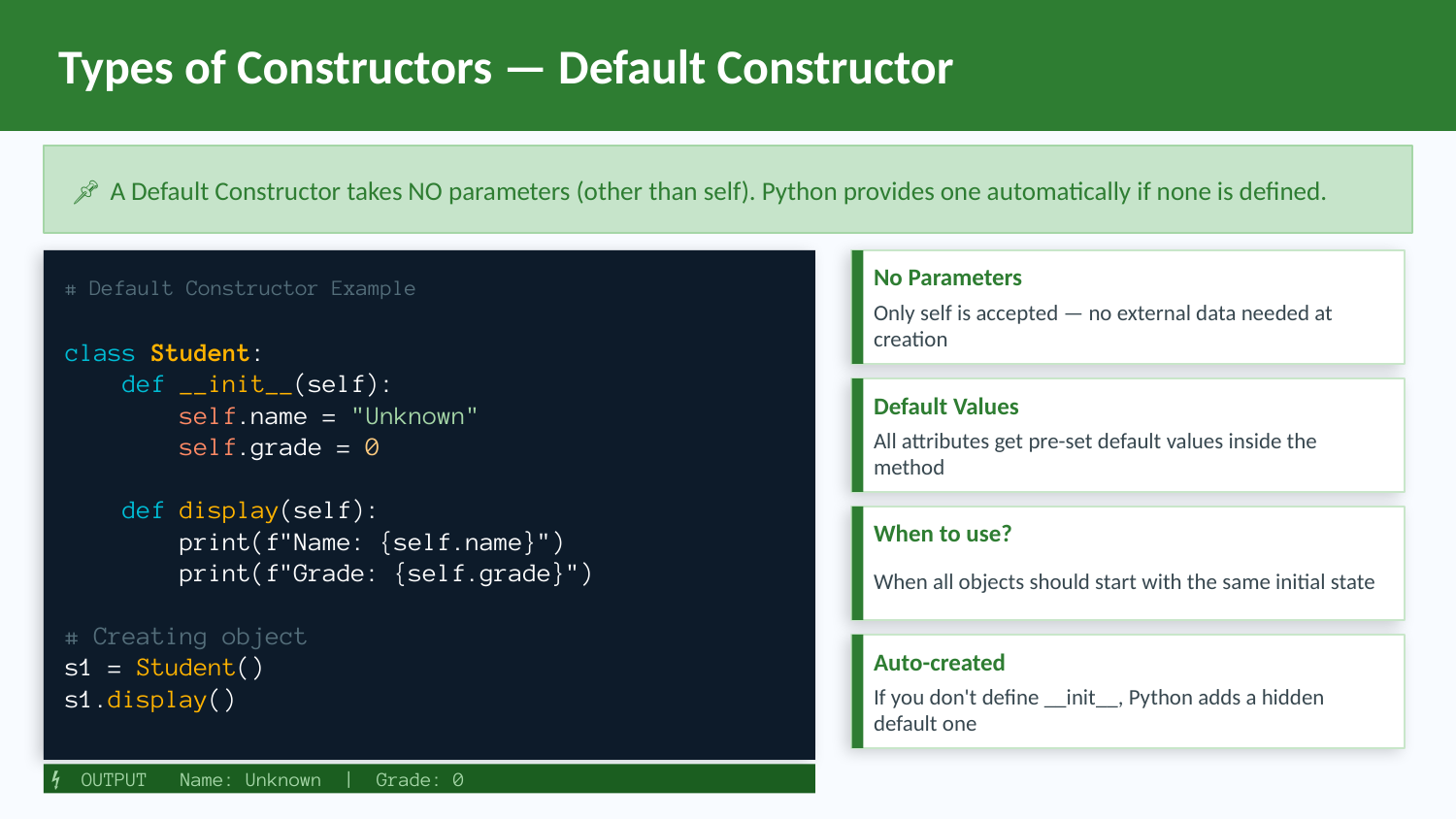

Types of Constructors — Default Constructor

📌  A Default Constructor takes NO parameters (other than self). Python provides one automatically if none is defined.

No Parameters
# Default Constructor Example
Only self is accepted — no external data needed at creation
class Student:
    def __init__(self):
        self.name = "Unknown"
        self.grade = 0

    def display(self):
        print(f"Name: {self.name}")
        print(f"Grade: {self.grade}")

# Creating object
s1 = Student()
s1.display()

Default Values
All attributes get pre-set default values inside the method

When to use?
When all objects should start with the same initial state

Auto-created
If you don't define __init__, Python adds a hidden default one
⚡  OUTPUT   Name: Unknown  |  Grade: 0